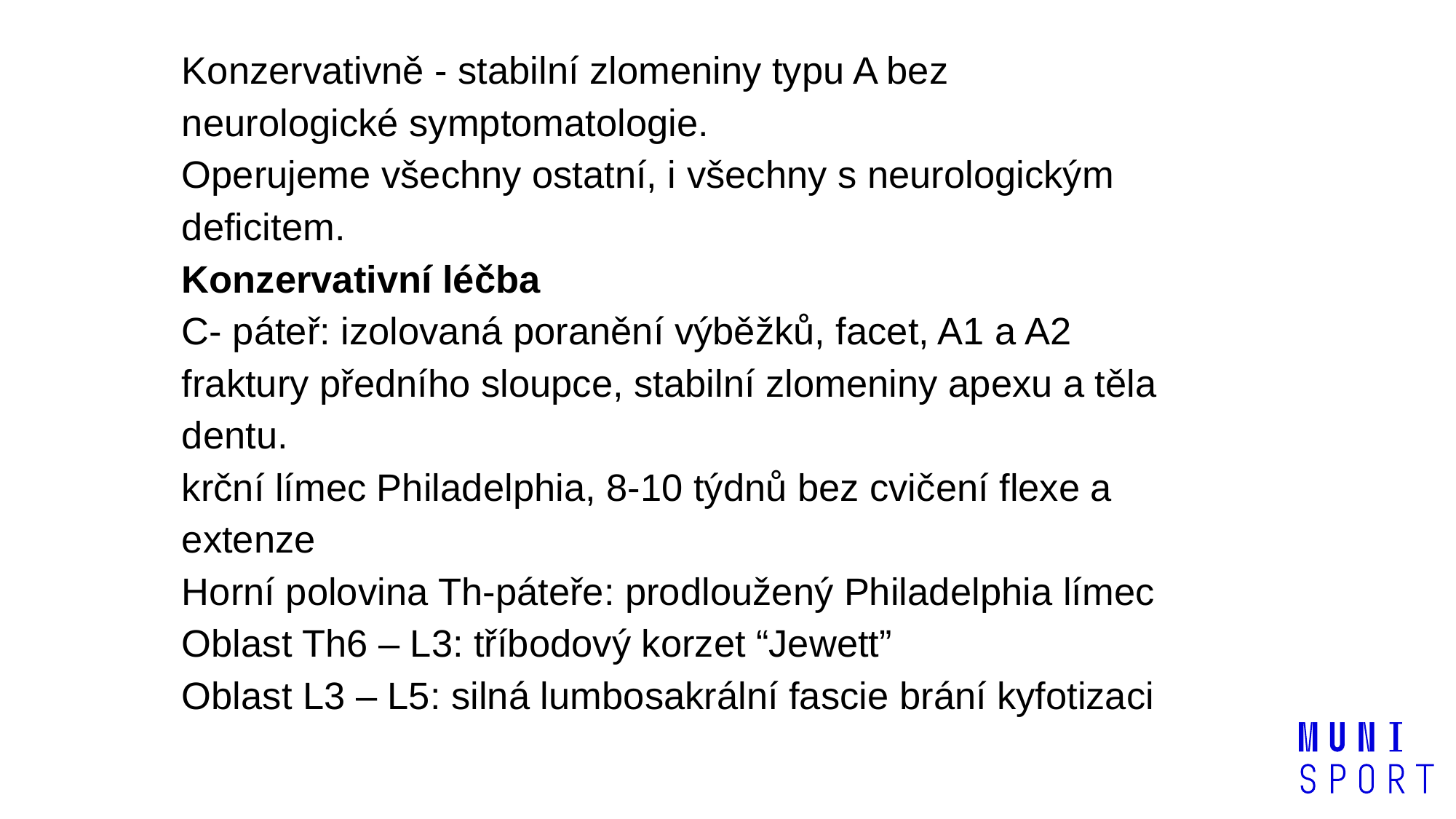

Konzervativně - stabilní zlomeniny typu A bez neurologické symptomatologie.
Operujeme všechny ostatní, i všechny s neurologickým deficitem.
Konzervativní léčba
C- páteř: izolovaná poranění výběžků, facet, A1 a A2 fraktury předního sloupce, stabilní zlomeniny apexu a těla dentu.
krční límec Philadelphia, 8-10 týdnů bez cvičení flexe a extenze
Horní polovina Th-páteře: prodloužený Philadelphia límec
Oblast Th6 – L3: tříbodový korzet “Jewett”
Oblast L3 – L5: silná lumbosakrální fascie brání kyfotizaci